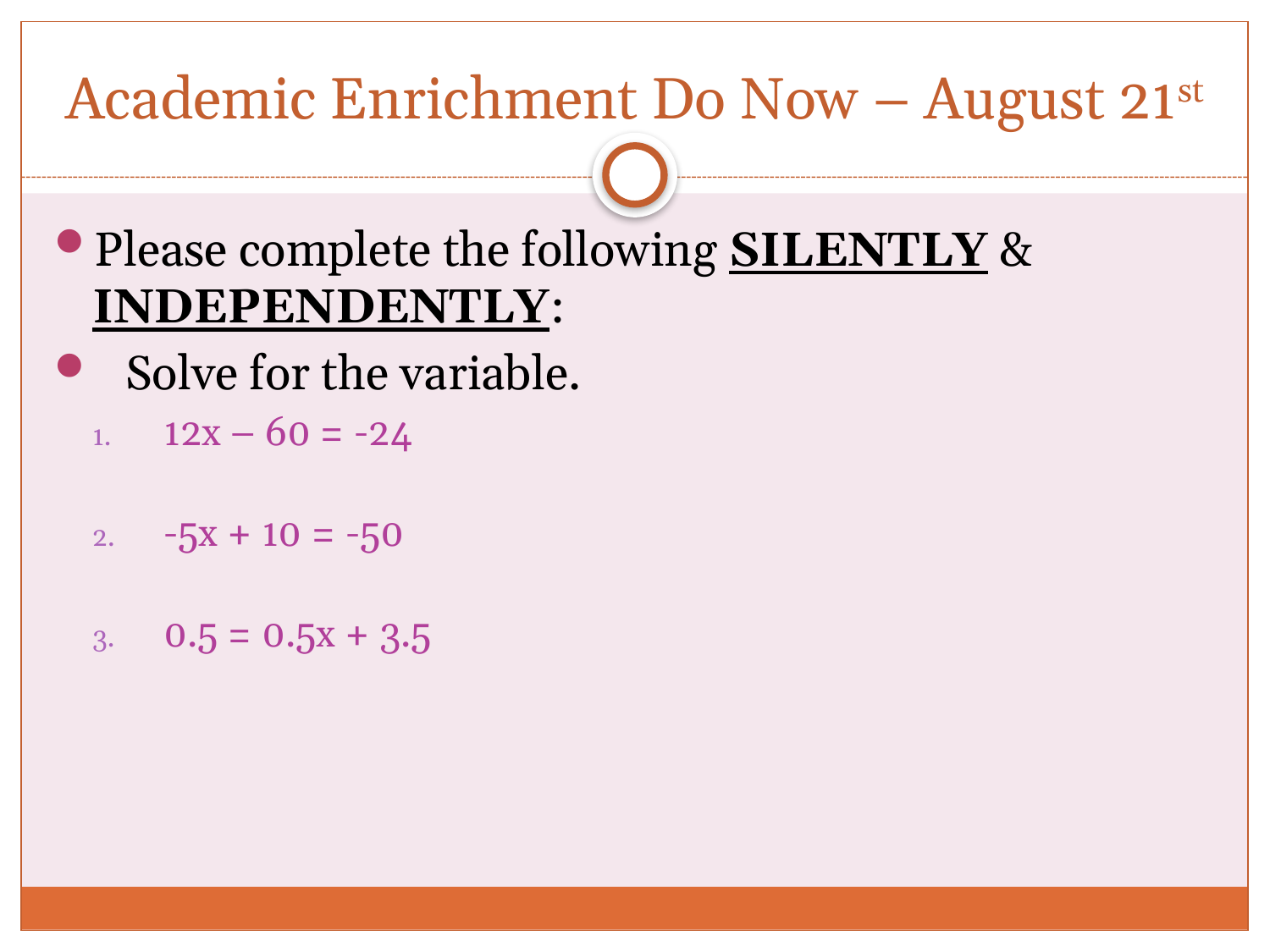

# Academic Enrichment Do Now – August 21st
Please complete the following SILENTLY & INDEPENDENTLY:
Solve for the variable.
12x – 60 = -24
-5x + 10 = -50
0.5 = 0.5x + 3.5